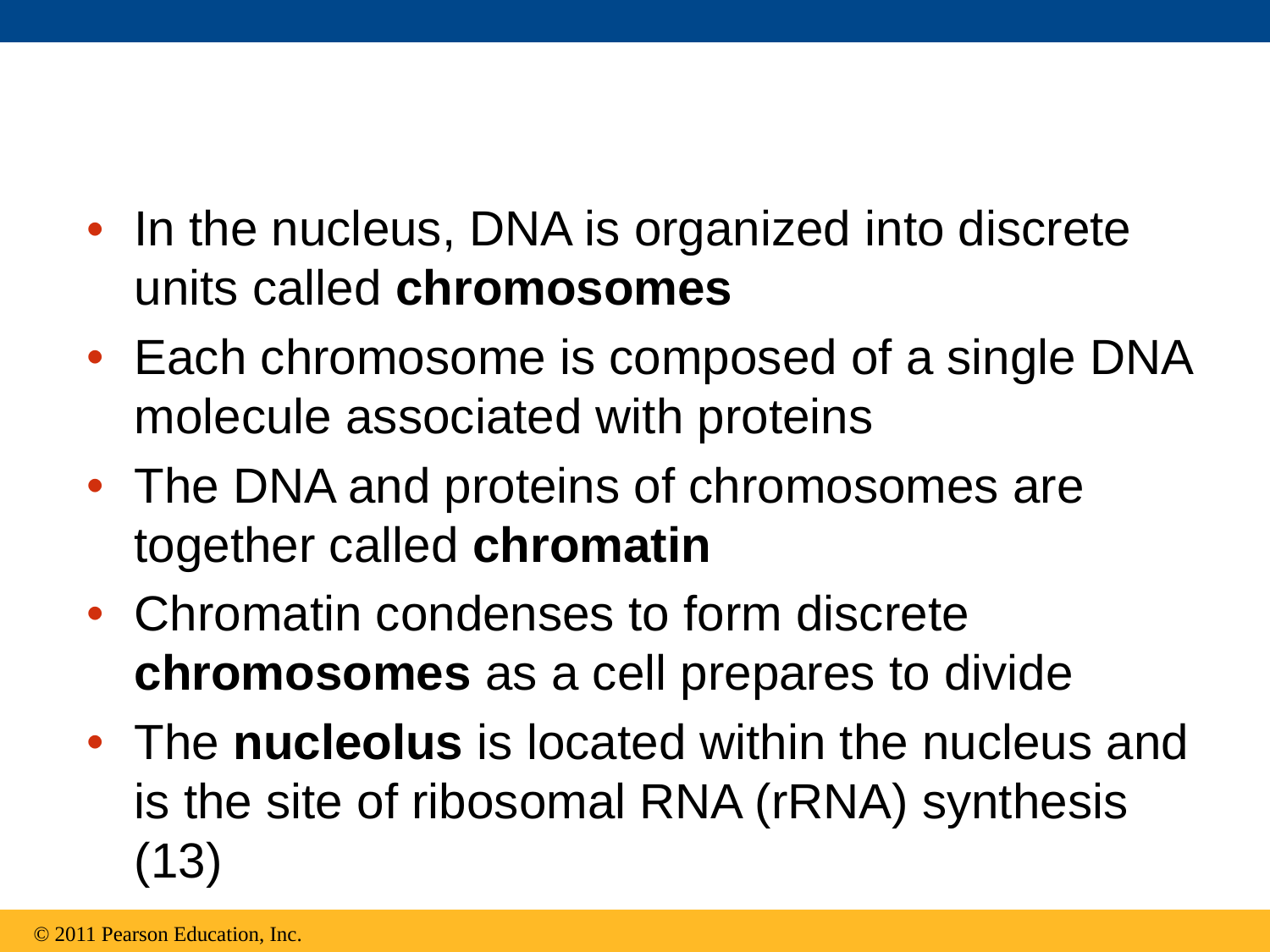

In the nucleus, DNA is organized into discrete units called chromosomes
Each chromosome is composed of a single DNA molecule associated with proteins
The DNA and proteins of chromosomes are together called chromatin
Chromatin condenses to form discrete chromosomes as a cell prepares to divide
The nucleolus is located within the nucleus and is the site of ribosomal RNA (rRNA) synthesis (13)

© 2011 Pearson Education, Inc.